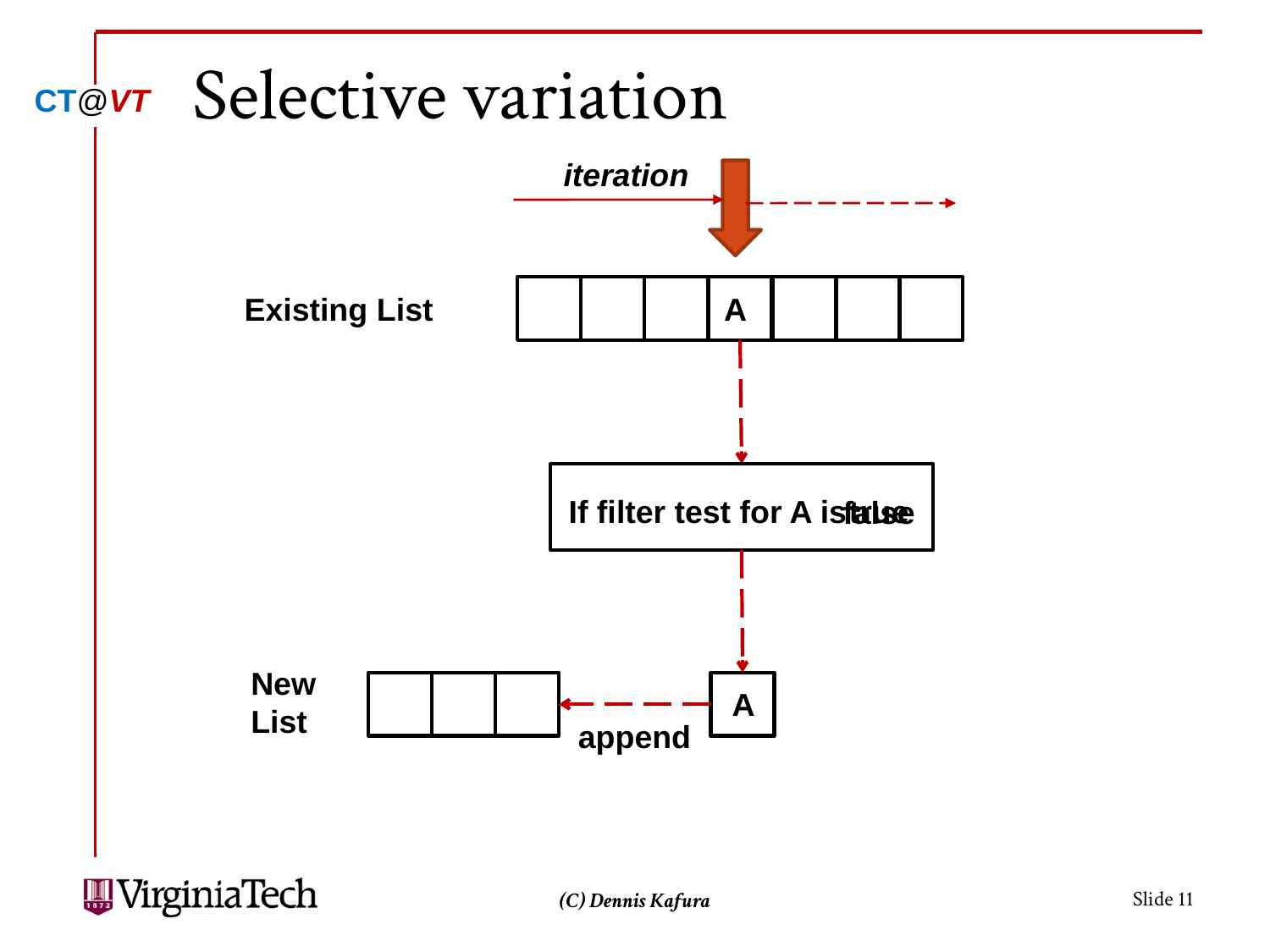

# Selective variation
iteration

Existing List
A

If filter test for A is
true
false

append
A
New List

 Slide 11
(C) Dennis Kafura